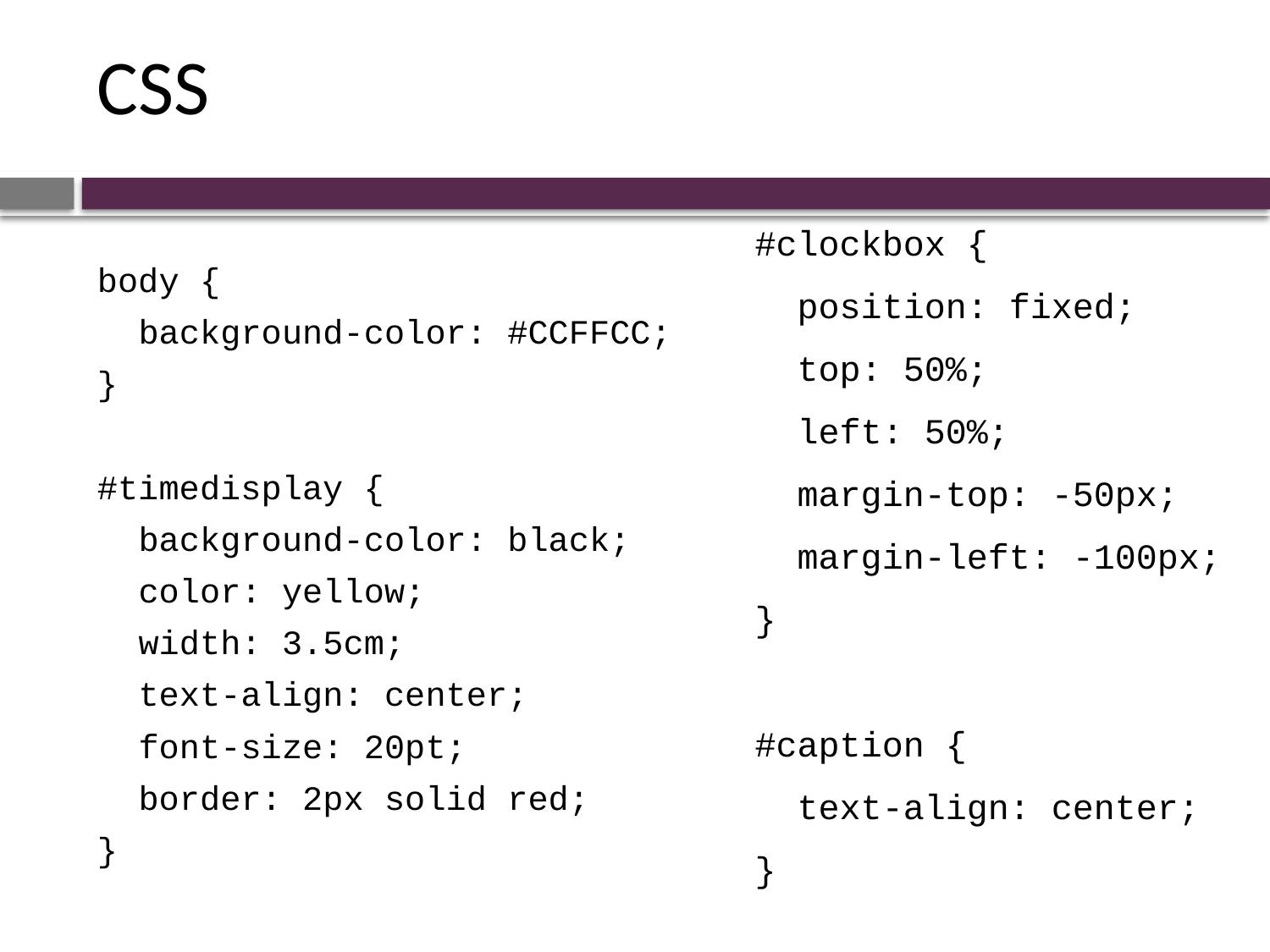

# CSS
#clockbox {
  position: fixed;
  top: 50%;
  left: 50%;
  margin-top: -50px;
  margin-left: -100px;
}

#caption {
  text-align: center;
}
body {
  background-color: #CCFFCC;
}

#timedisplay {
  background-color: black;
  color: yellow;
  width: 3.5cm;
  text-align: center;
  font-size: 20pt;
  border: 2px solid red;
}